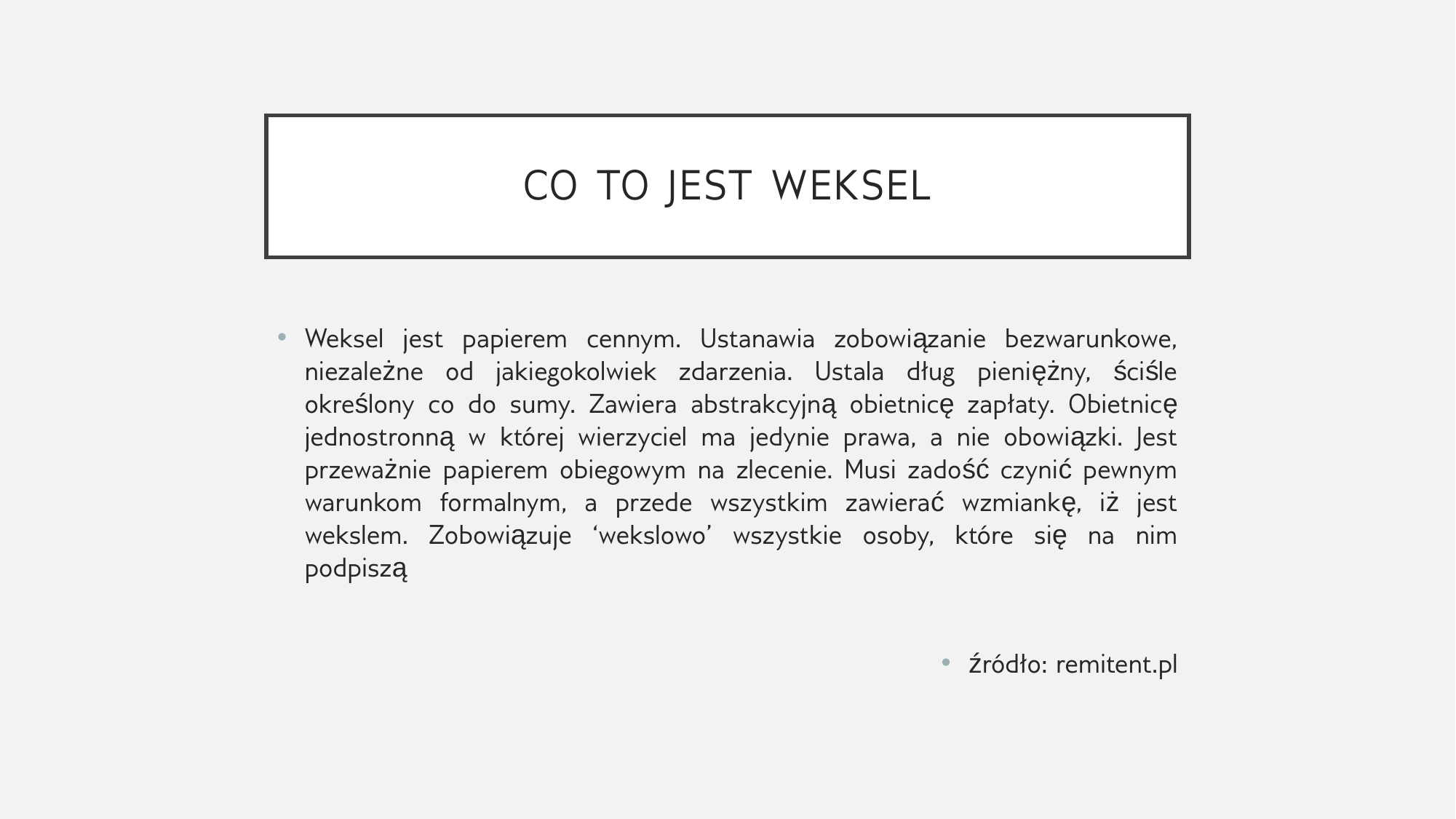

# Co to jest weksel
Weksel jest papierem cennym. Ustanawia zobowiązanie bezwarunkowe, niezależne od jakiegokolwiek zdarzenia. Ustala dług pieniężny, ściśle określony co do sumy. Zawiera abstrakcyjną obietnicę zapłaty. Obietnicę jednostronną w której wierzyciel ma jedynie prawa, a nie obowiązki. Jest przeważnie papierem obiegowym na zlecenie. Musi zadość czynić pewnym warunkom formalnym, a przede wszystkim zawierać wzmiankę, iż jest wekslem. Zobowiązuje ‘wekslowo’ wszystkie osoby, które się na nim podpiszą

źródło: remitent.pl